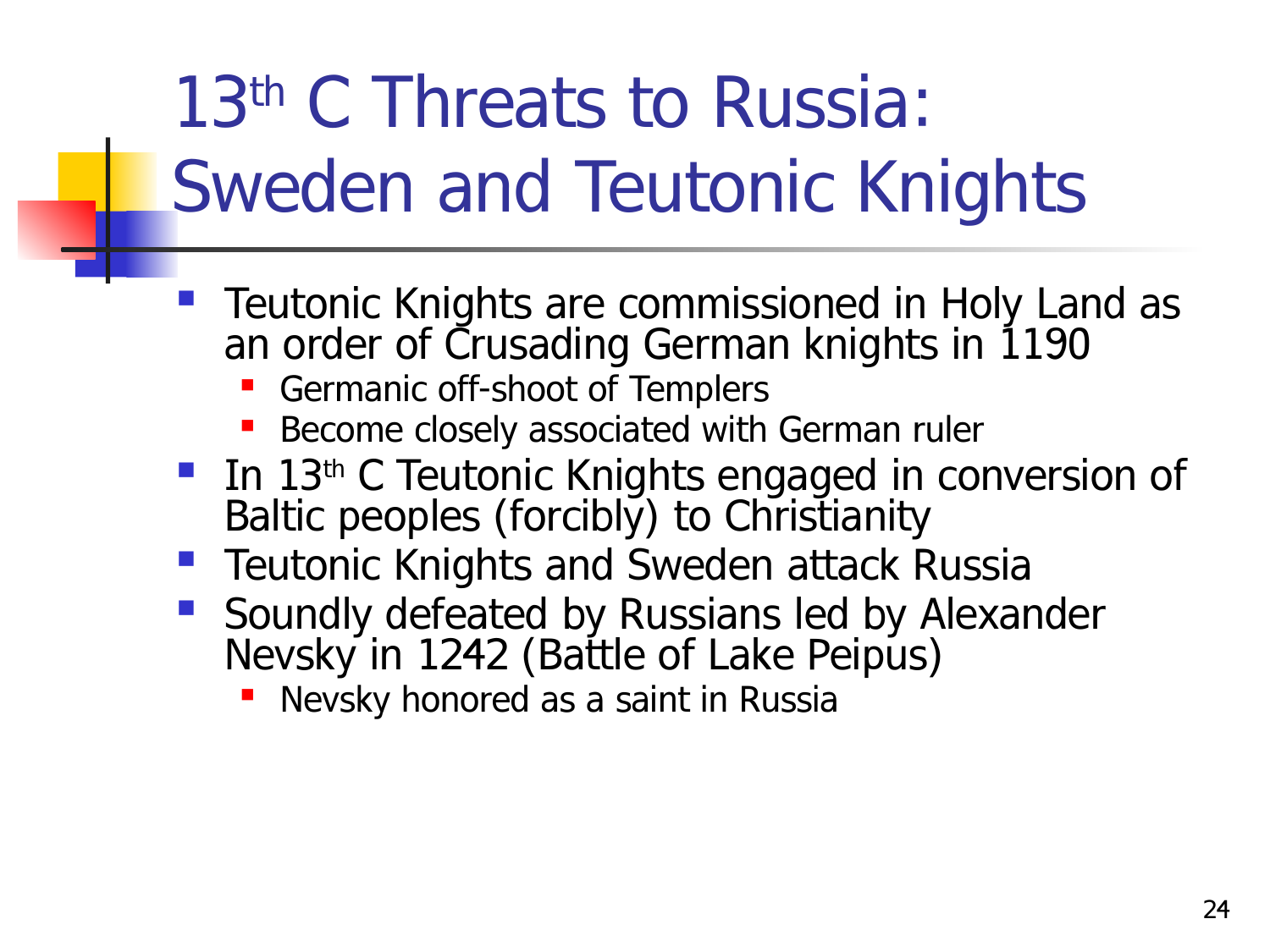

# 13th C Threats to Russia: Sweden and Teutonic Knights
Teutonic Knights are commissioned in Holy Land as an order of Crusading German knights in 1190
Germanic off-shoot of Templers
Become closely associated with German ruler
In 13th C Teutonic Knights engaged in conversion of Baltic peoples (forcibly) to Christianity
Teutonic Knights and Sweden attack Russia
Soundly defeated by Russians led by Alexander Nevsky in 1242 (Battle of Lake Peipus)
Nevsky honored as a saint in Russia
24